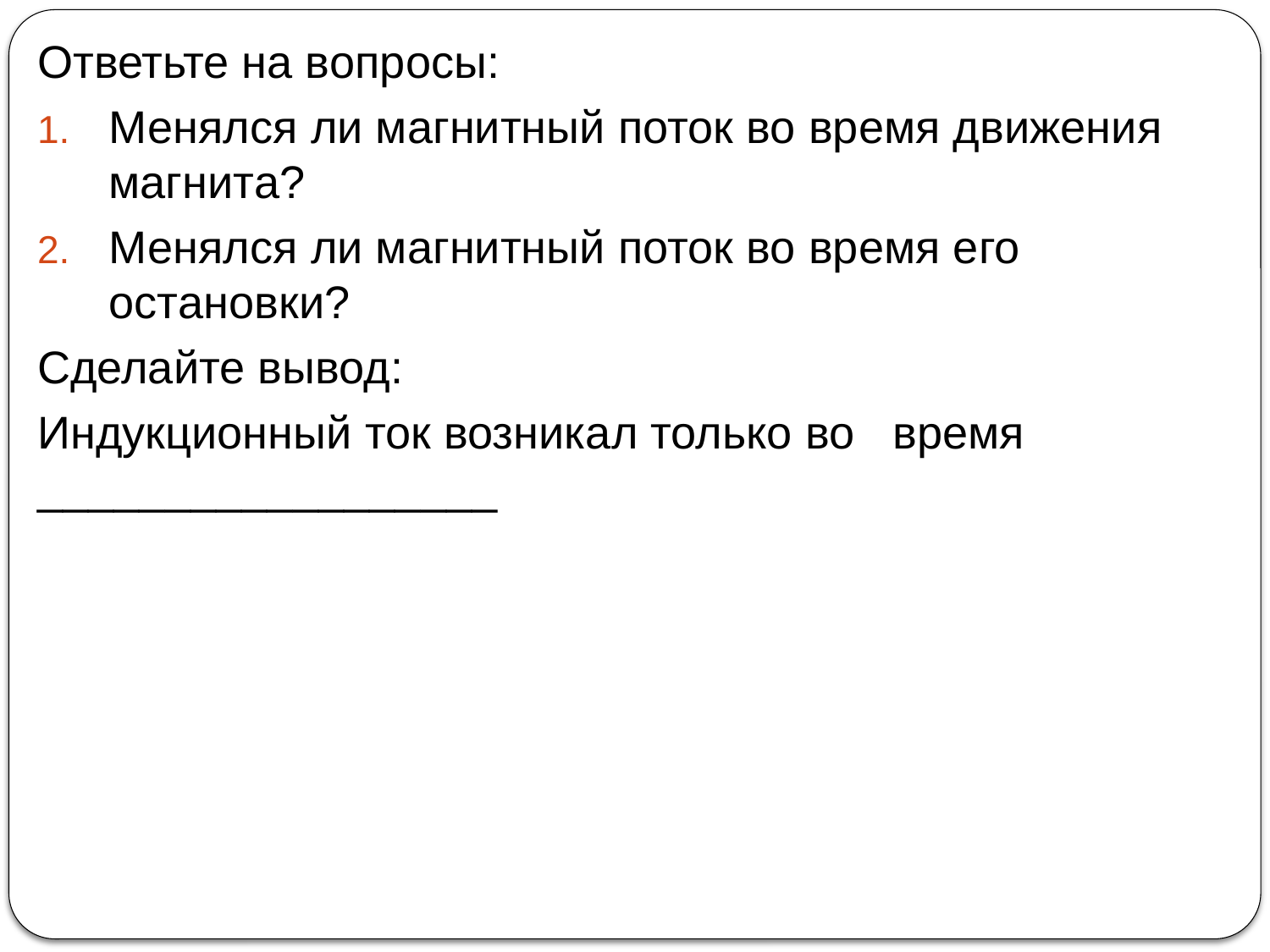

Ответьте на вопросы:
Менялся ли магнитный поток во время движения магнита?
Менялся ли магнитный поток во время его остановки?
Сделайте вывод:
Индукционный ток возникал только во   время  __________________